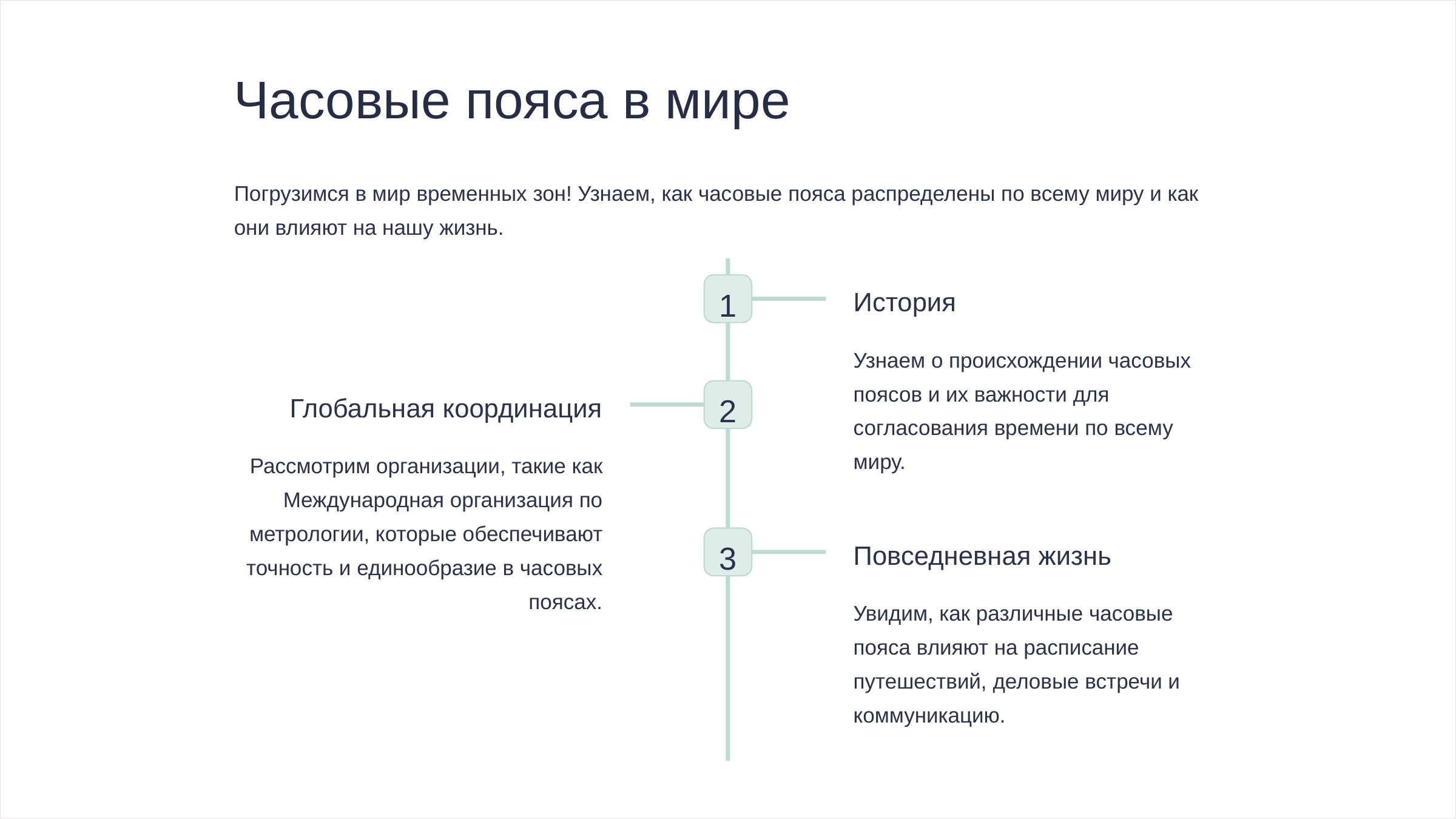

newUROKI.net
Часовые пояса в мире
Погрузимся в мир временных зон! Узнаем, как часовые пояса распределены по всему миру и как они влияют на нашу жизнь.

1
История

Узнаем о происхождении часовых поясов и их важности для согласования времени по всему миру.

2
Глобальная координация

Рассмотрим организации, такие как Международная организация по метрологии, которые обеспечивают точность и единообразие в часовых поясах.

3
Повседневная жизнь

Увидим, как различные часовые пояса влияют на расписание путешествий, деловые встречи и коммуникацию.